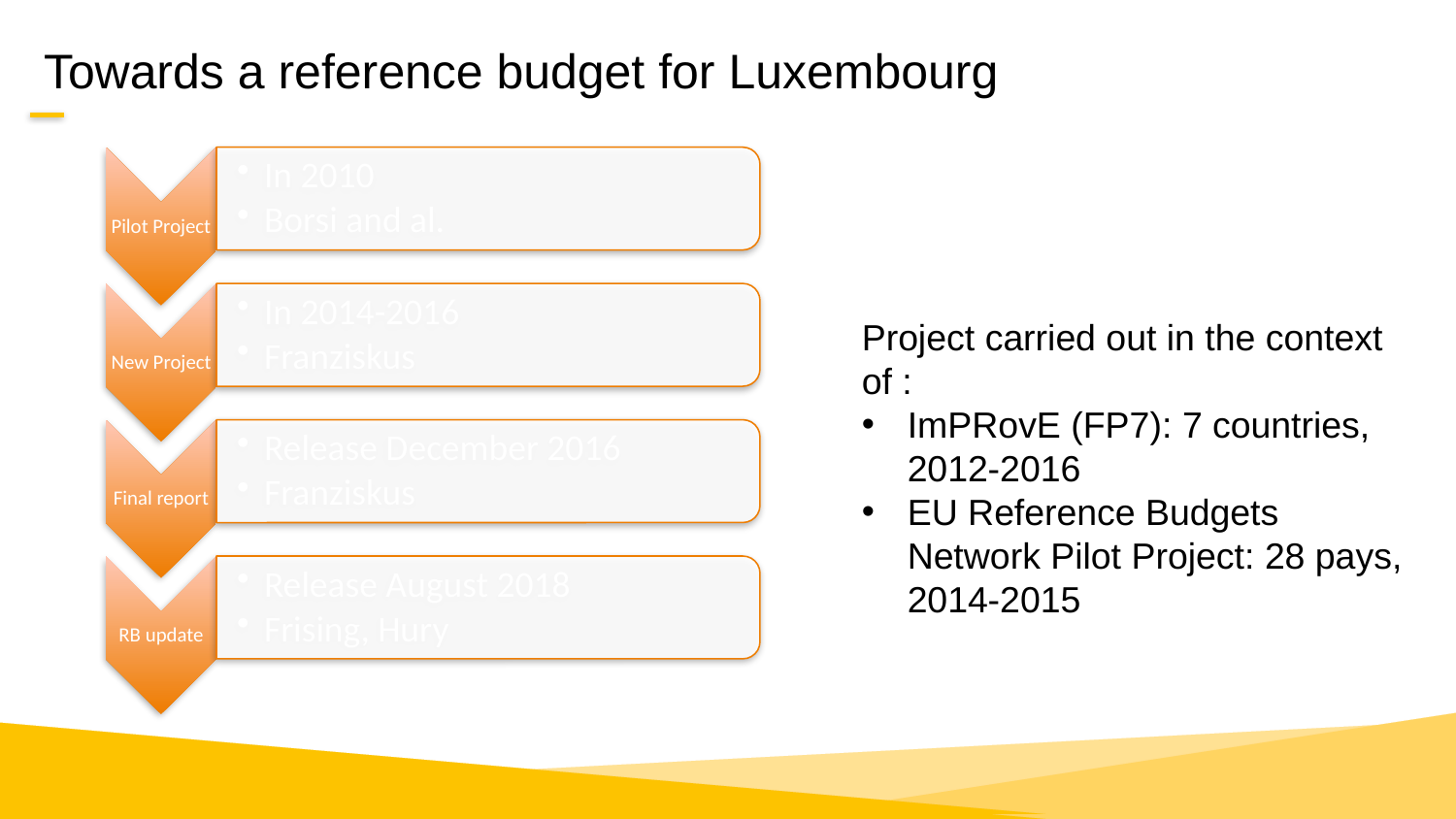

# Towards a reference budget for Luxembourg
Pilot Project
In 2010
Borsi and al.
New Project
In 2014-2016
Franziskus
Final report
Release December 2016
Franziskus
RB update
Release August 2018
Frising, Hury
Project carried out in the context of :
ImPRovE (FP7): 7 countries, 2012-2016
EU Reference Budgets Network Pilot Project: 28 pays, 2014-2015